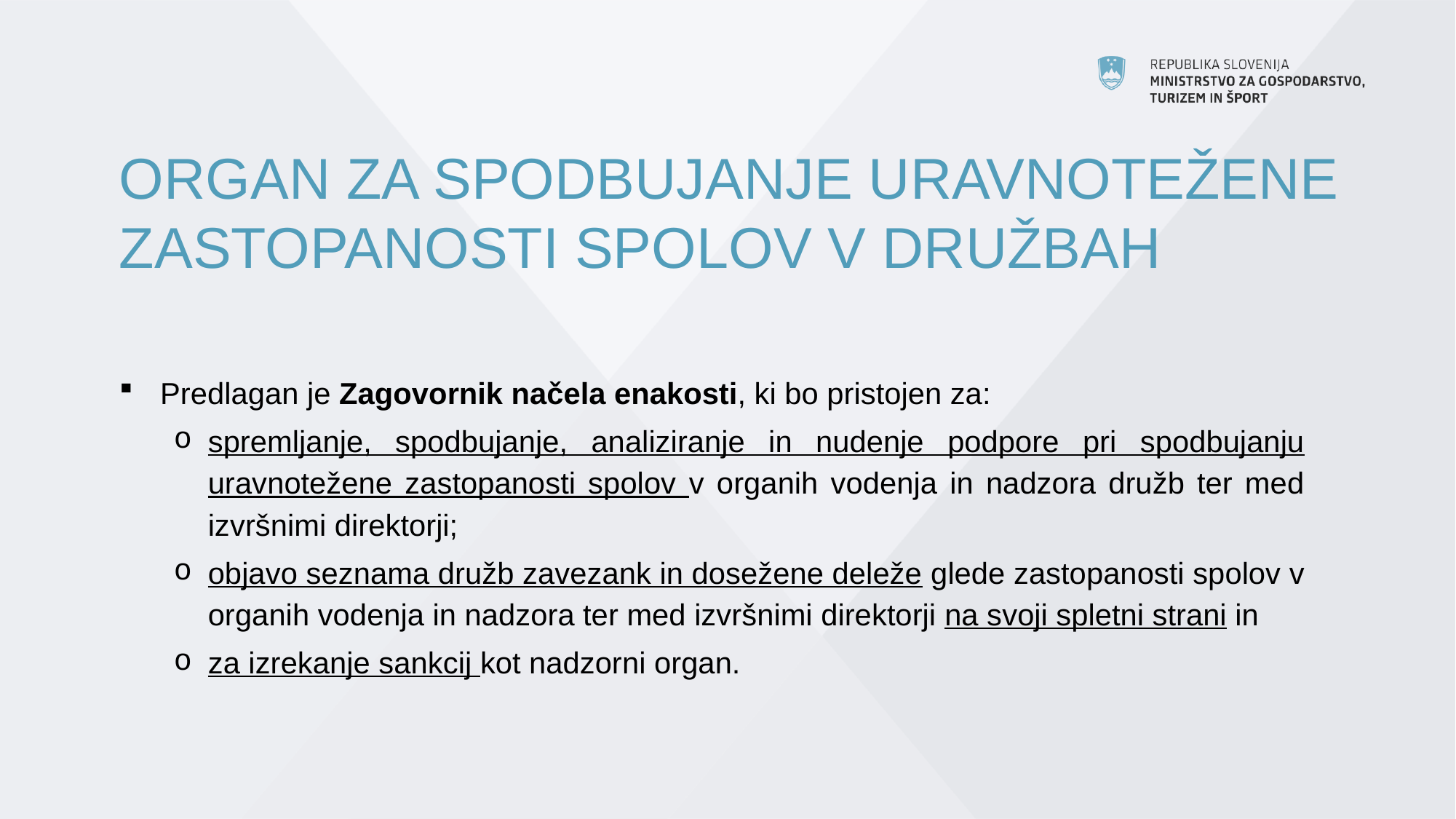

# ORGAN ZA SPODBUJANJE URAVNOTEŽENE ZASTOPANOSTI SPOLOV V DRUŽBAH
Predlagan je Zagovornik načela enakosti, ki bo pristojen za:
spremljanje, spodbujanje, analiziranje in nudenje podpore pri spodbujanju uravnotežene zastopanosti spolov v organih vodenja in nadzora družb ter med izvršnimi direktorji;
objavo seznama družb zavezank in dosežene deleže glede zastopanosti spolov v organih vodenja in nadzora ter med izvršnimi direktorji na svoji spletni strani in
za izrekanje sankcij kot nadzorni organ.